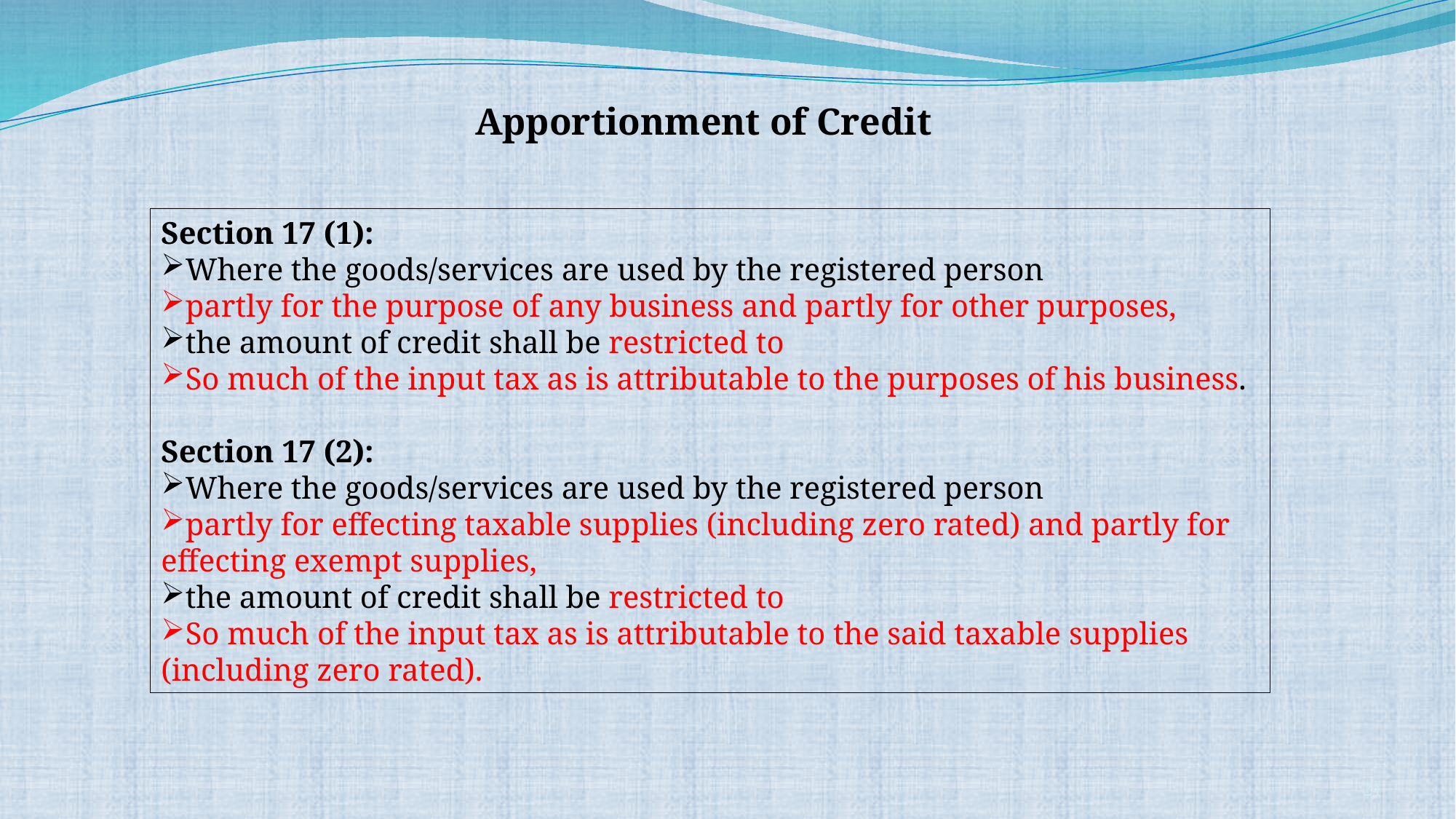

Apportionment of Credit
Section 17 (1):
Where the goods/services are used by the registered person
partly for the purpose of any business and partly for other purposes,
the amount of credit shall be restricted to
So much of the input tax as is attributable to the purposes of his business.

Section 17 (2):
Where the goods/services are used by the registered person
partly for effecting taxable supplies (including zero rated) and partly for effecting exempt supplies,
the amount of credit shall be restricted to
So much of the input tax as is attributable to the said taxable supplies (including zero rated).
21